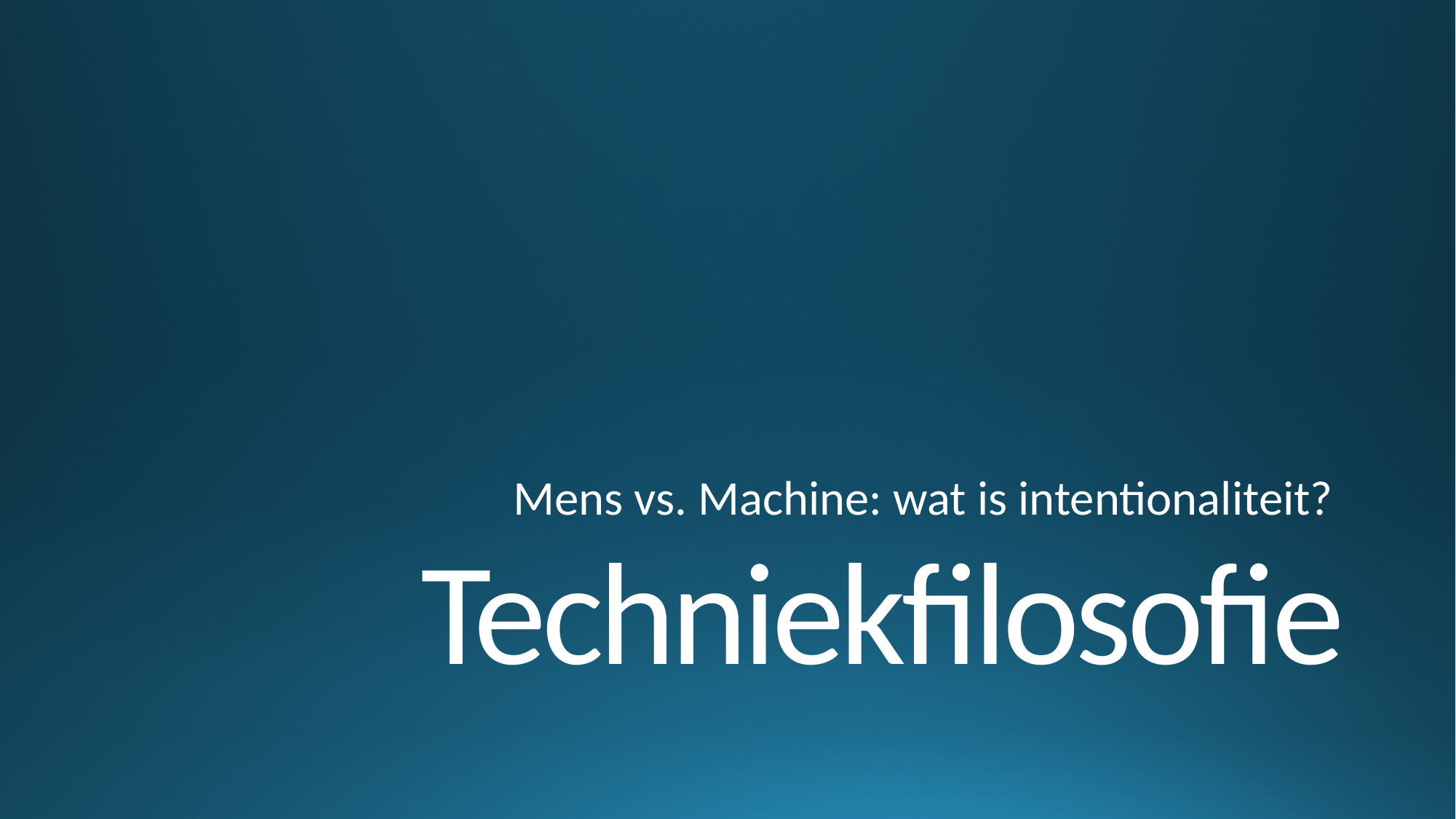

Mens vs. Machine: wat is intentionaliteit?
# Techniekfilosofie